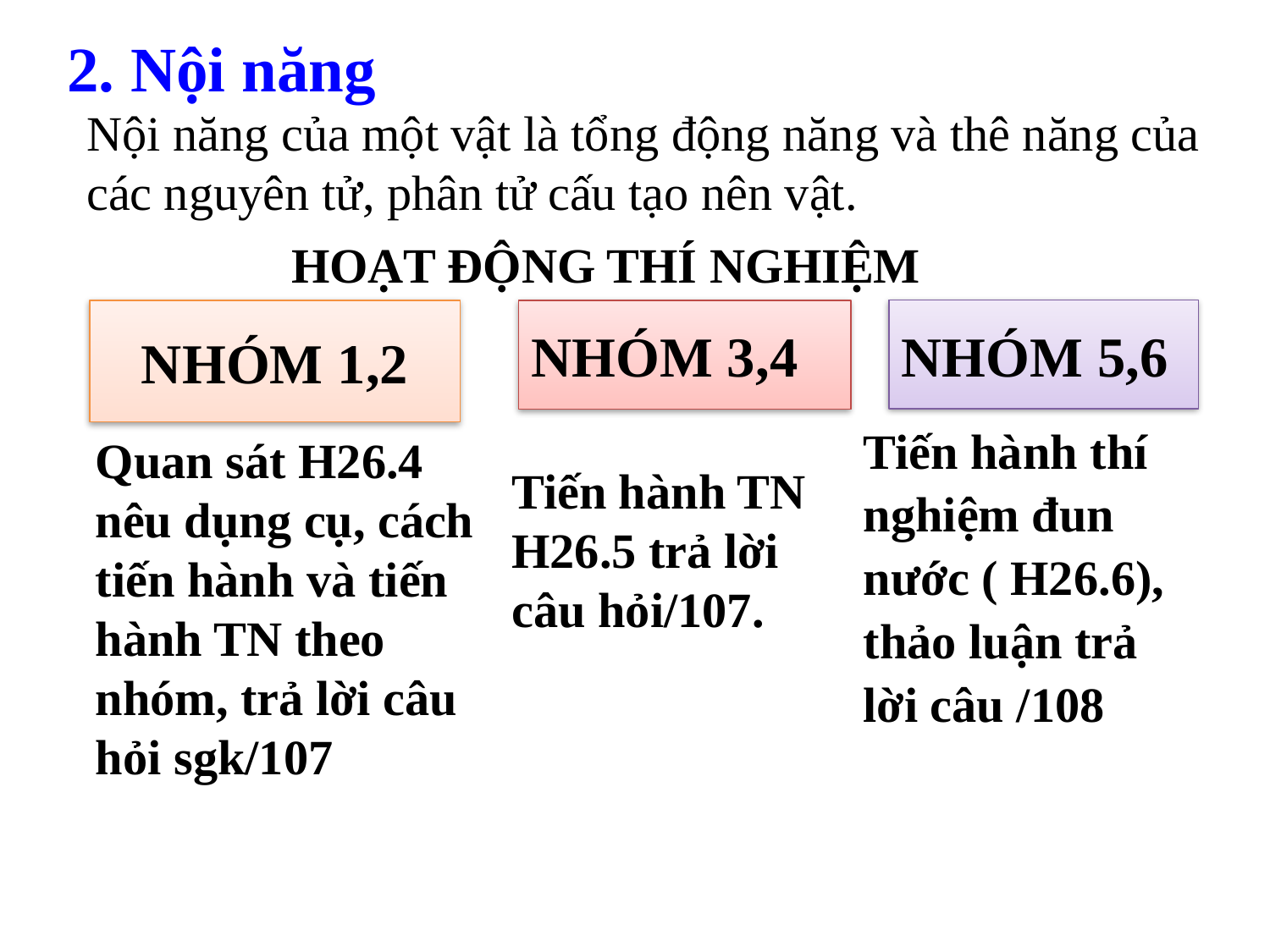

2. Nội năng
Nội năng của một vật là tổng động năng và thê năng của các nguyên tử, phân tử cấu tạo nên vật.
Hoạt động thí nghiệm
NHÓM 5,6
NHÓM 1,2
NHÓM 3,4
Tiến hành thí nghiệm đun nước ( H26.6), thảo luận trả lời câu /108
Quan sát H26.4 nêu dụng cụ, cách tiến hành và tiến hành TN theo nhóm, trả lời câu hỏi sgk/107
Tiến hành TN H26.5 trả lời câu hỏi/107.